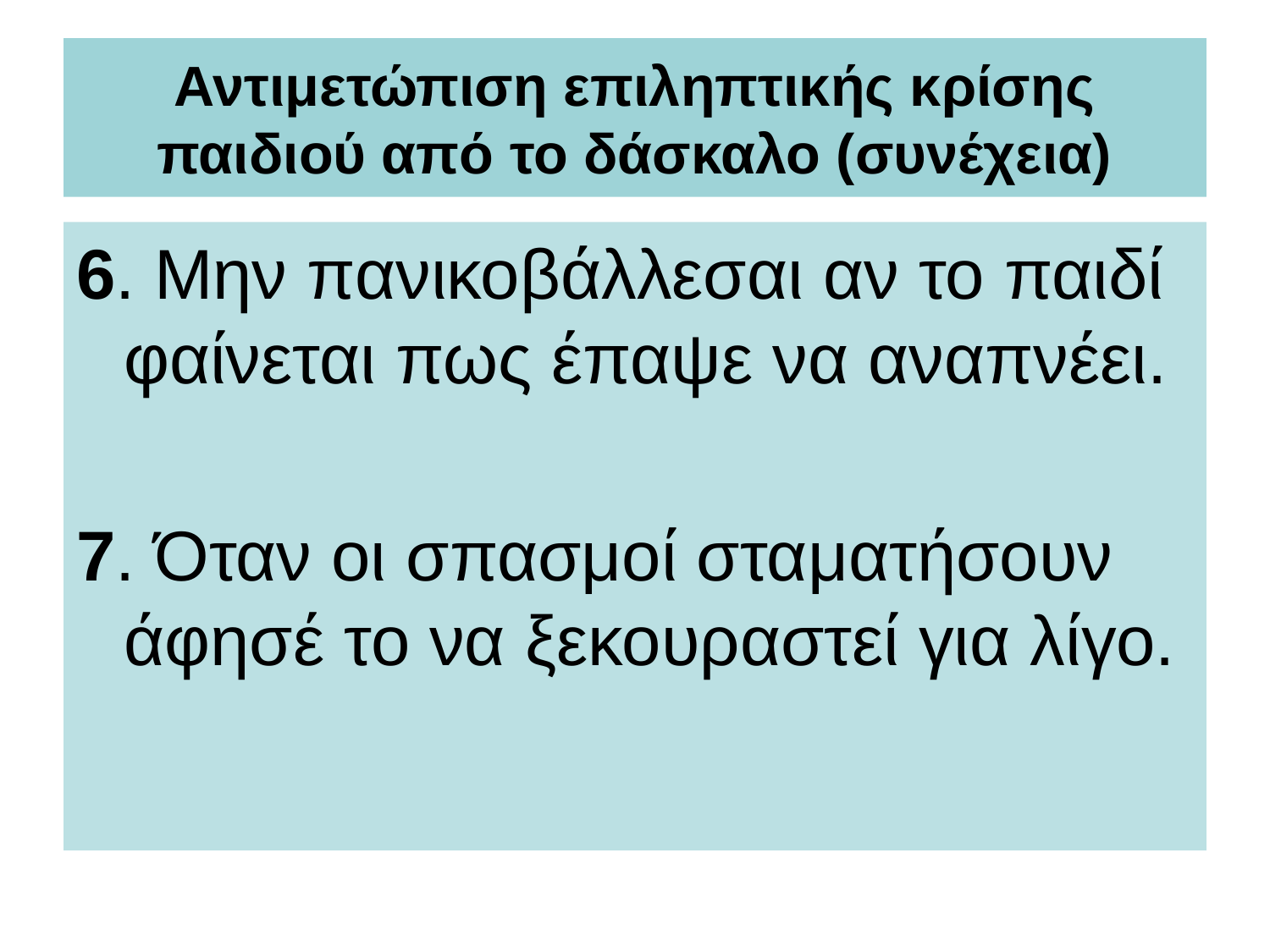

# Αντιμετώπιση επιληπτικής κρίσης παιδιού από το δάσκαλο (συνέχεια)
6. Μην πανικοβάλλεσαι αν το παιδί φαίνεται πως έπαψε να αναπνέει.

7. Όταν οι σπασμοί σταματήσουν άφησέ το να ξεκουραστεί για λίγο.